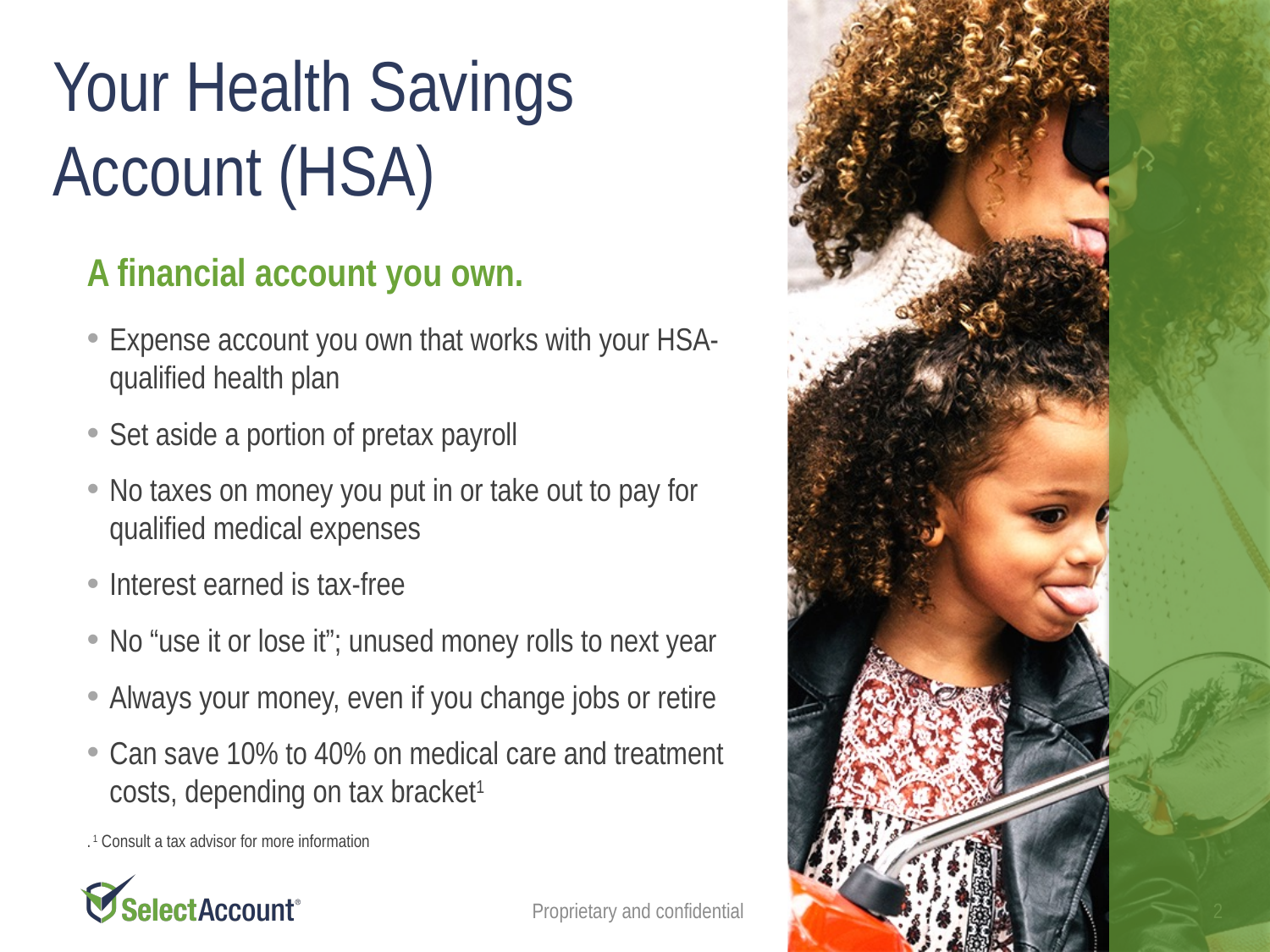

Your Health Savings Account (HSA)

A financial account you own.
Expense account you own that works with your HSA-qualified health plan
Set aside a portion of pretax payroll
No taxes on money you put in or take out to pay for qualified medical expenses
Interest earned is tax-free
No “use it or lose it”; unused money rolls to next year
Always your money, even if you change jobs or retire
Can save 10% to 40% on medical care and treatment costs, depending on tax bracket1

. 1 Consult a tax advisor for more information
Proprietary and confidential
2